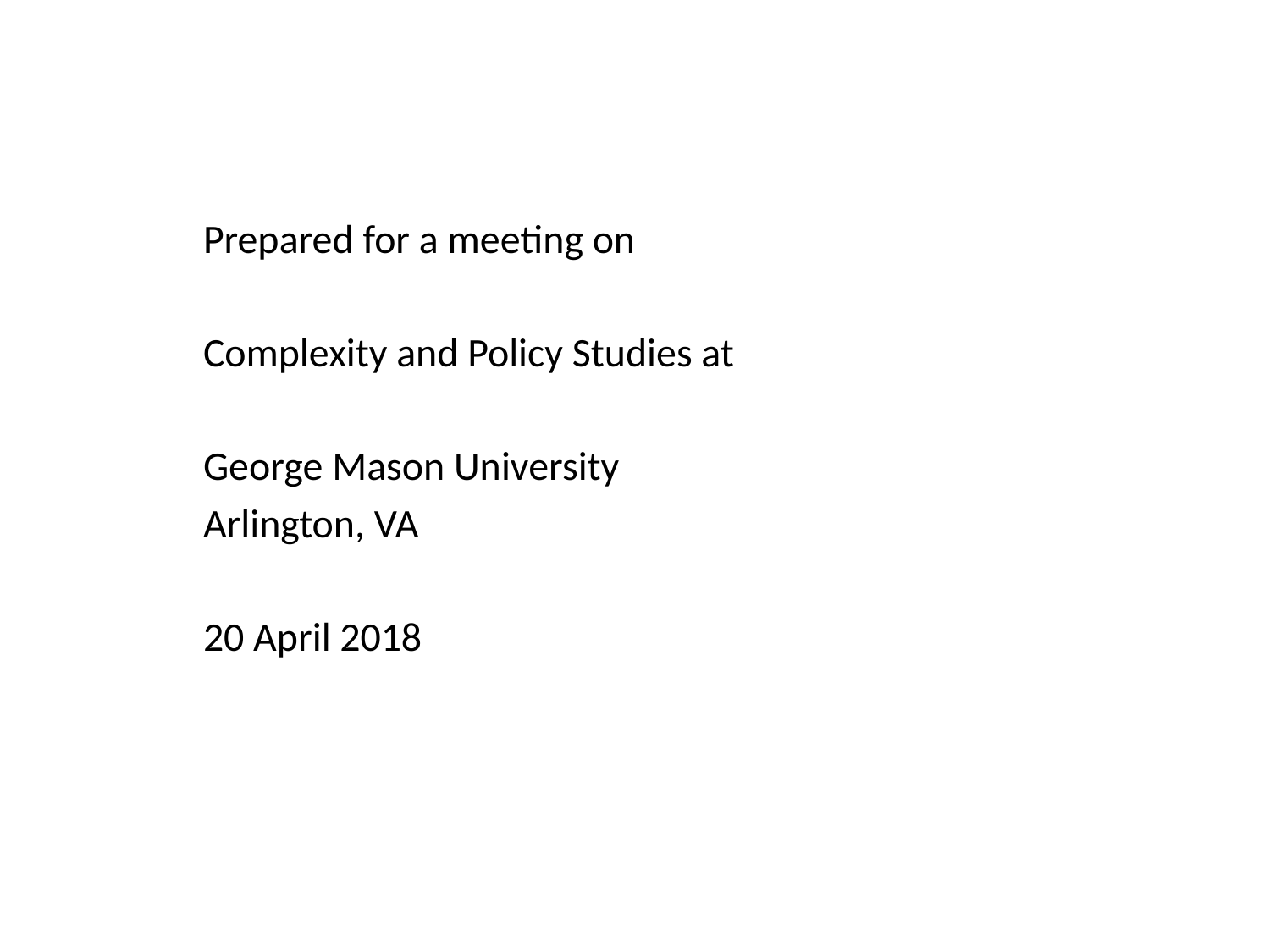

#
Prepared for a meeting on

Complexity and Policy Studies at

George Mason University
Arlington, VA

20 April 2018